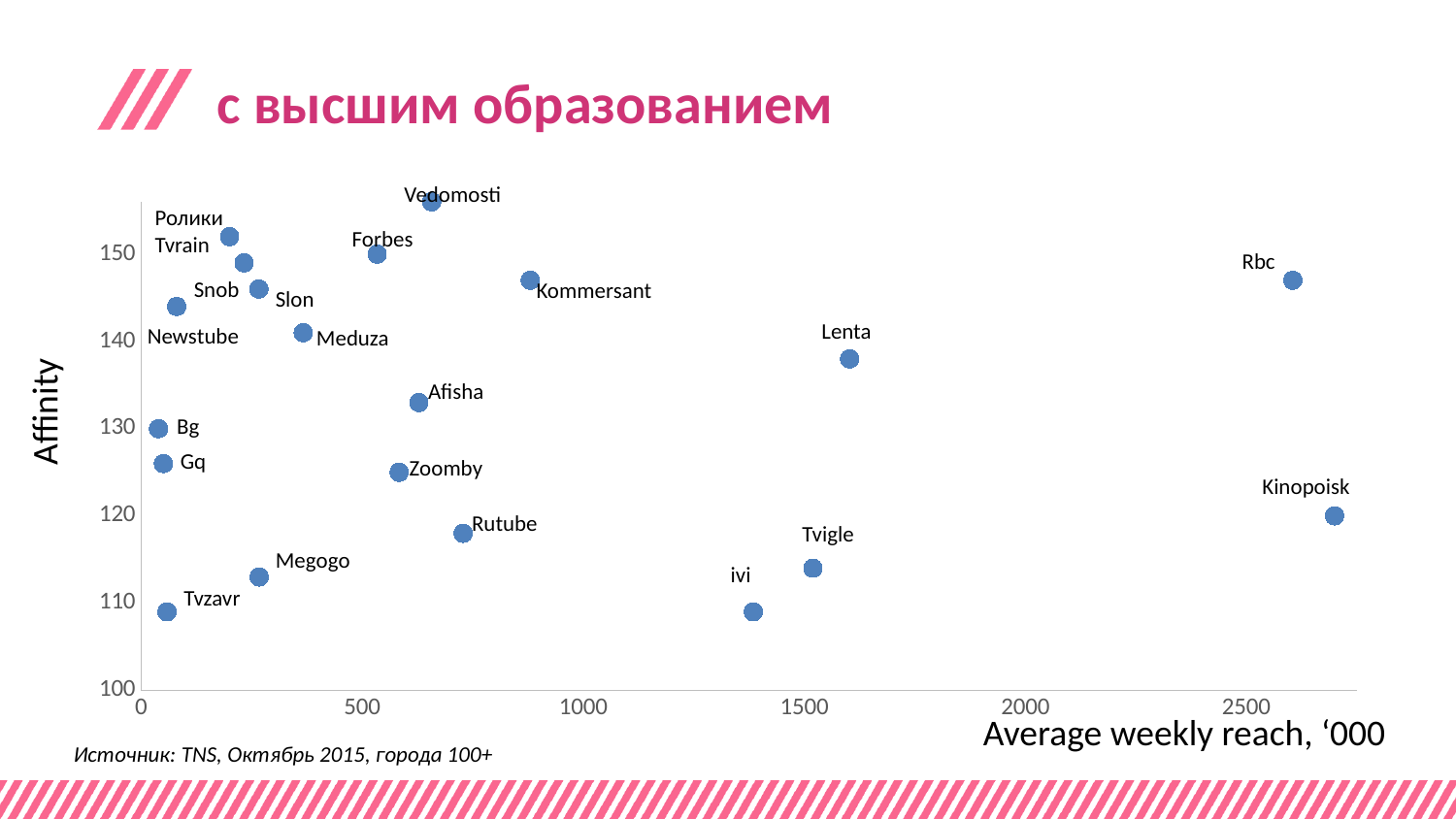

# с высшим образованием
Vedomosti

### Chart

| Category | Affinity   |
|---|---|
Ролики
Tvrain
Forbes
Rbc
Snob
Kommersant
Slon
Lenta
Newstube
Meduza
Afisha
Affinity
Bg
Gq
Zoomby
Kinopoisk
Rutube
Tvigle
Megogo
ivi
Tvzavr
Average weekly reach, ‘000
Источник: TNS, Октябрь 2015, города 100+